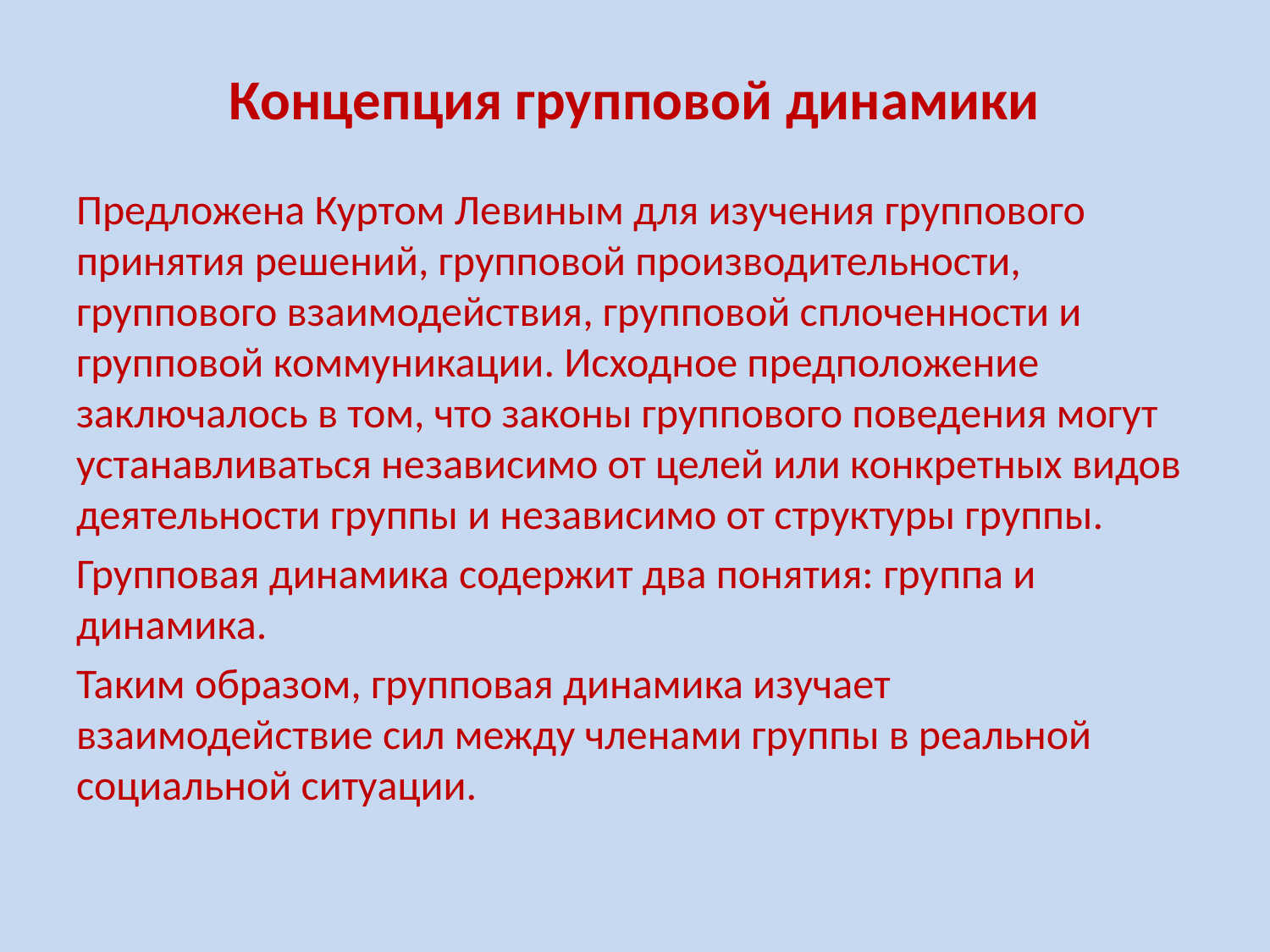

# Концепция групповой динамики
Предложена Куртом Левиным для изучения группового принятия решений, групповой производительности, группового взаимодействия, групповой сплоченности и групповой коммуникации. Исходное предположение заключалось в том, что законы группового поведения могут устанавливаться независимо от целей или конкретных видов деятельности группы и независимо от структуры группы.
Групповая динамика содержит два понятия: группа и динамика.
Таким образом, групповая динамика изучает  взаимодействие сил между членами группы в реальной социальной ситуации.